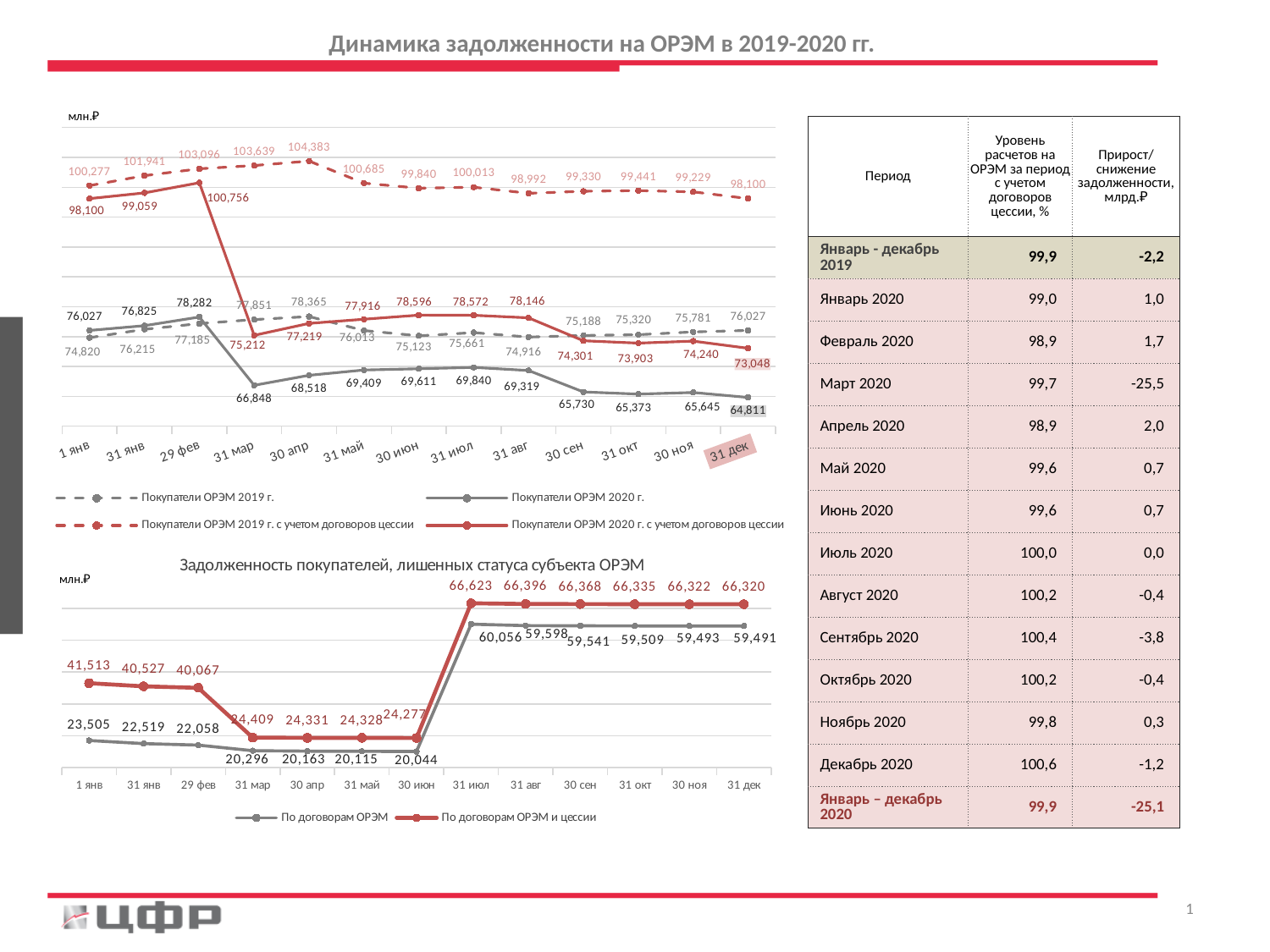

Динамика задолженности на ОРЭМ в 2019-2020 гг.

### Chart

| Category | Покупатели ОРЭМ 2019 г. | Покупатели ОРЭМ 2020 г. | Покупатели ОРЭМ 2019 г. с учетом договоров цессии | Покупатели ОРЭМ 2020 г. с учетом договоров цессии |
|---|---|---|---|---|
| 1 янв | 74819.94192219 | 76026.99466947 | 100276.80352786 | 98100.41838554 |
| 31 янв | 76214.60257921 | 76825.23690296 | 101941.12410685999 | 99058.56500085 |
| 29 фев | 77185.4437491 | 78282.13592785 | 103096.24076323 | 100755.53628627 |
| 31 мар | 77851.1631147 | 66847.82943837 | 103638.65546059 | 75212.25002015999 |
| 30 апр | 78365.4550271 | 68517.55752732 | 104383.03389812 | 77219.33393558 |
| 31 май | 76012.67320783 | 69408.90106825 | 100685.15775432 | 77915.59016508 |
| 30 июн | 75123.1793728 | 69610.55687941 | 99840.15276959 | 78596.42244829 |
| 31 июл | 75661.00257345 | 69840.01676379 | 100013.24478678999 | 78572.20207737 |
| 31 авг | 74916.12149473 | 69318.95932831 | 98991.80182863 | 78146.11458162 |
| 30 сен | 75187.70937796 | 65729.82369812 | 99330.35507302 | 74301.28060292 |
| 31 окт | 75320.29028875 | 65373.25308119 | 99441.04378543 | 73903.19260786 |
| 30 ноя | 75781.46435833 | 65644.83960466 | 99228.75623845 | 74239.62226229 |
| 31 дек | 76026.99466947 | 64811.28323204 | 98100.41838554 | 73047.61500791 |
| Период | Уровень расчетов на ОРЭМ за период с учетом договоров цессии, % | Прирост/ снижение задолженности, млрд.₽ |
| --- | --- | --- |
| Январь - декабрь 2019 | 99,9 | -2,2 |
| Январь 2020 | 99,0 | 1,0 |
| Февраль 2020 | 98,9 | 1,7 |
| Март 2020 | 99,7 | -25,5 |
| Апрель 2020 | 98,9 | 2,0 |
| Май 2020 | 99,6 | 0,7 |
| Июнь 2020 | 99,6 | 0,7 |
| Июль 2020 | 100,0 | 0,0 |
| Август 2020 | 100,2 | -0,4 |
| Сентябрь 2020 | 100,4 | -3,8 |
| Октябрь 2020 | 100,2 | -0,4 |
| Ноябрь 2020 | 99,8 | 0,3 |
| Декабрь 2020 | 100,6 | -1,2 |
| Январь – декабрь 2020 | 99,9 | -25,1 |

### Chart: Задолженность покупателей, лишенных статуса субъекта ОРЭМ

| Category | По договорам ОРЭМ | По договорам ОРЭМ и цессии |
|---|---|---|
| 1 янв | 23504.5378261 | 41512.64338996 |
| 31 янв | 22518.6696325 | 40526.61430306001 |
| 29 фев | 22057.980837000003 | 40066.819580020005 |
| 31 мар | 20296.152329719996 | 24409.393702649995 |
| 30 апр | 20162.732532539994 | 24331.254461939996 |
| 31 май | 20114.636622219994 | 24327.708452849995 |
| 30 июн | 20043.553493389998 | 24277.053710789998 |
| 31 июл | 60056.36816407 | 66623.47794478 |
| 31 авг | 59597.87822759 | 66395.76697992001 |
| 30 сен | 59541.13549443 | 66367.67619236 |
| 31 окт | 59509.17281052 | 66335.27771023 |
| 30 ноя | 59492.8969206 | 66321.86894621 |
| 31 дек | 59491.40991638 | 66320.35224816 |
1